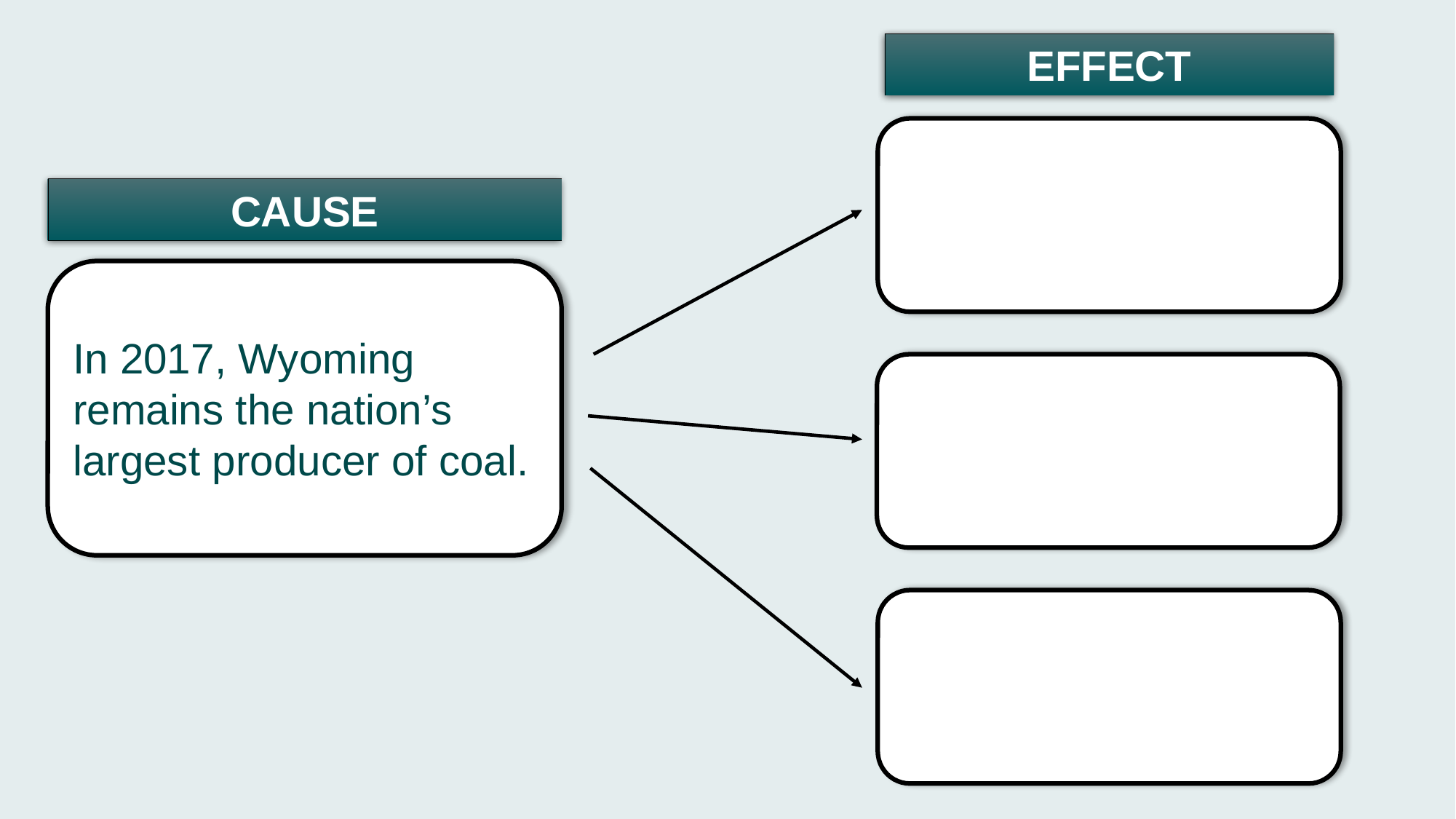

EFFECT

CAUSE

In 2017, Wyoming remains the nation’s largest producer of coal.